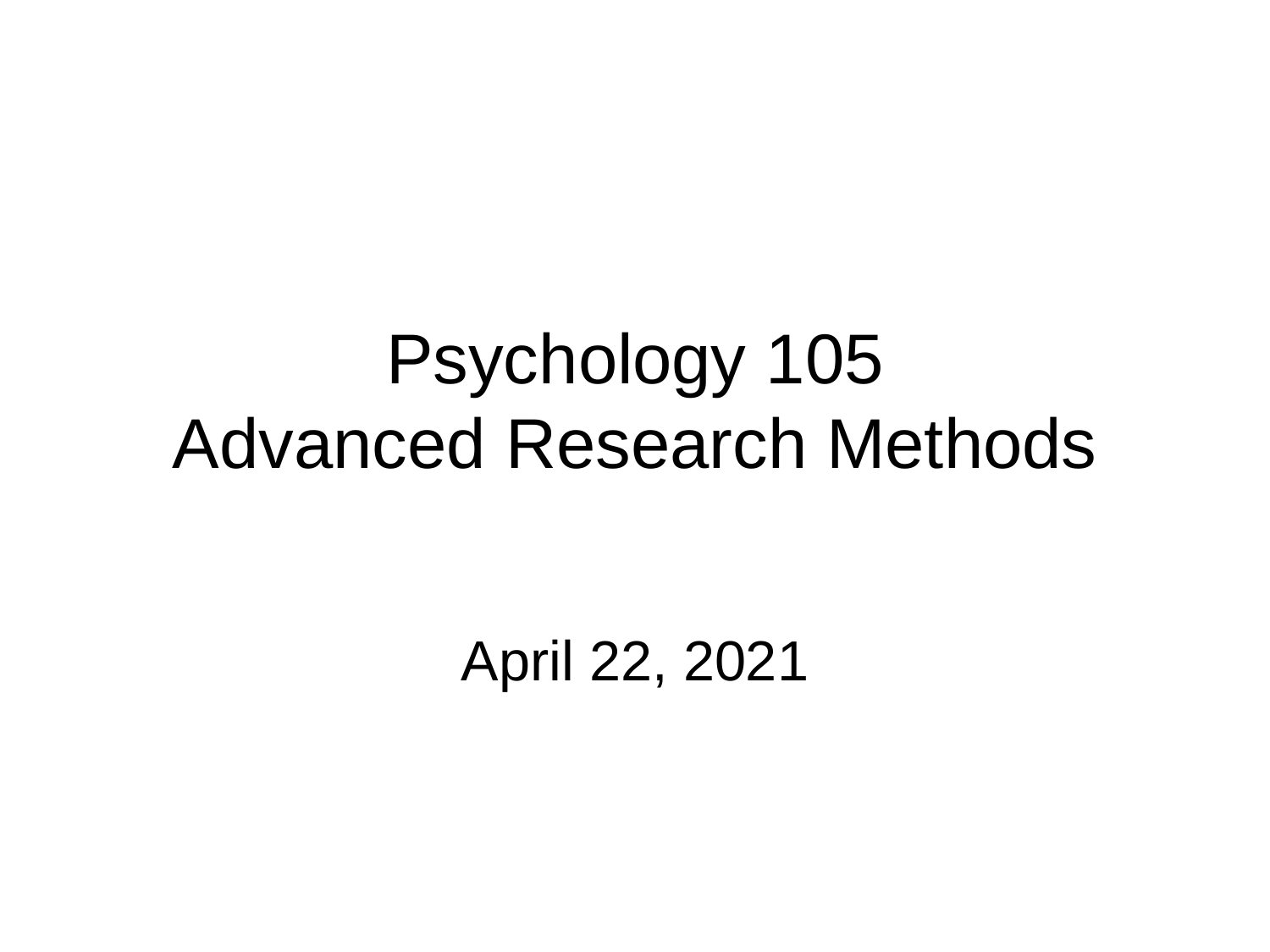

# Psychology 105 Advanced Research Methods

April 22, 2021